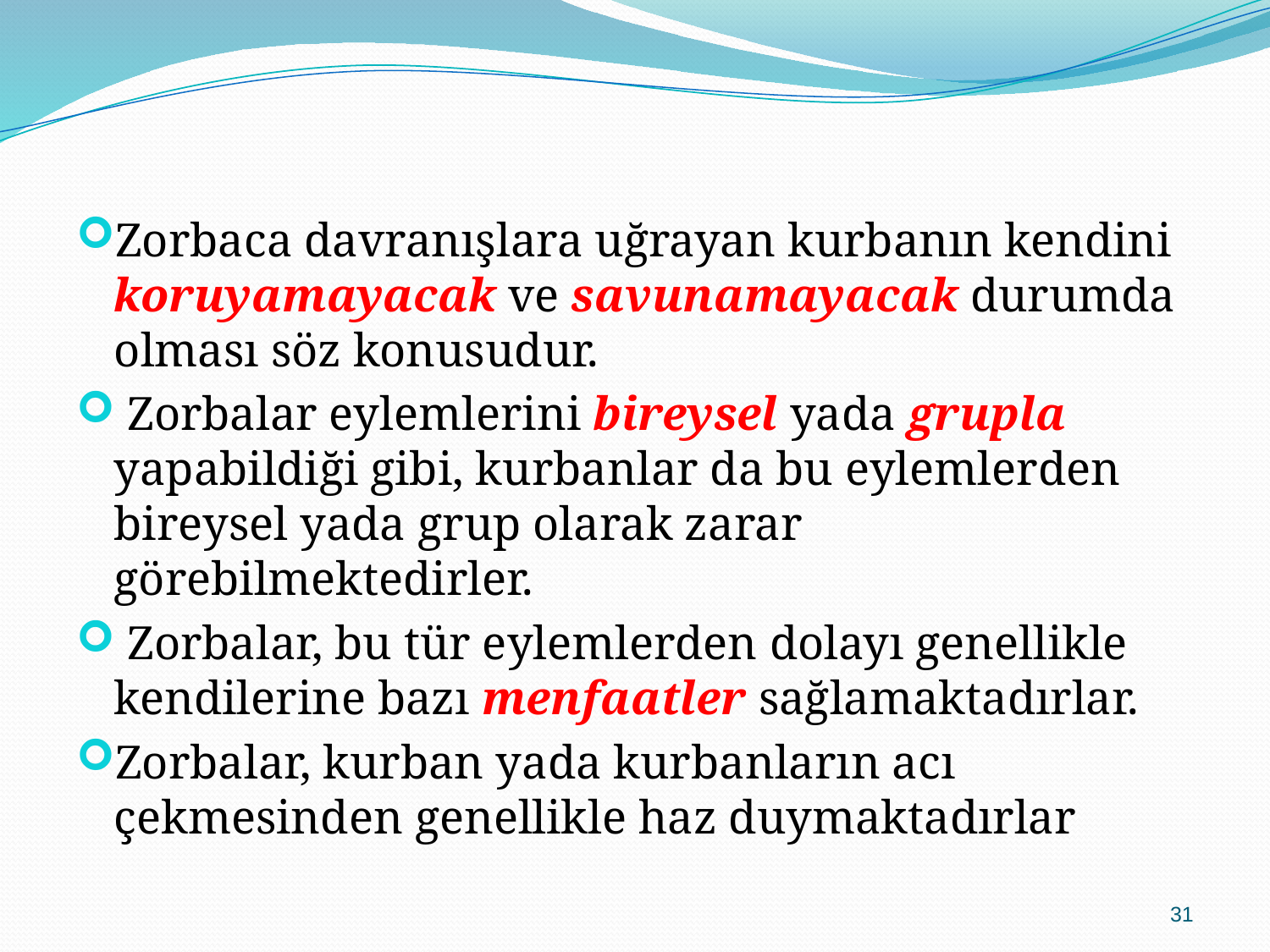

Zorbaca davranışlara uğrayan kurbanın kendini koruyamayacak ve savunamayacak durumda olması söz konusudur.
 Zorbalar eylemlerini bireysel yada grupla yapabildiği gibi, kurbanlar da bu eylemlerden bireysel yada grup olarak zarar görebilmektedirler.
 Zorbalar, bu tür eylemlerden dolayı genellikle kendilerine bazı menfaatler sağlamaktadırlar.
Zorbalar, kurban yada kurbanların acı çekmesinden genellikle haz duymaktadırlar

31